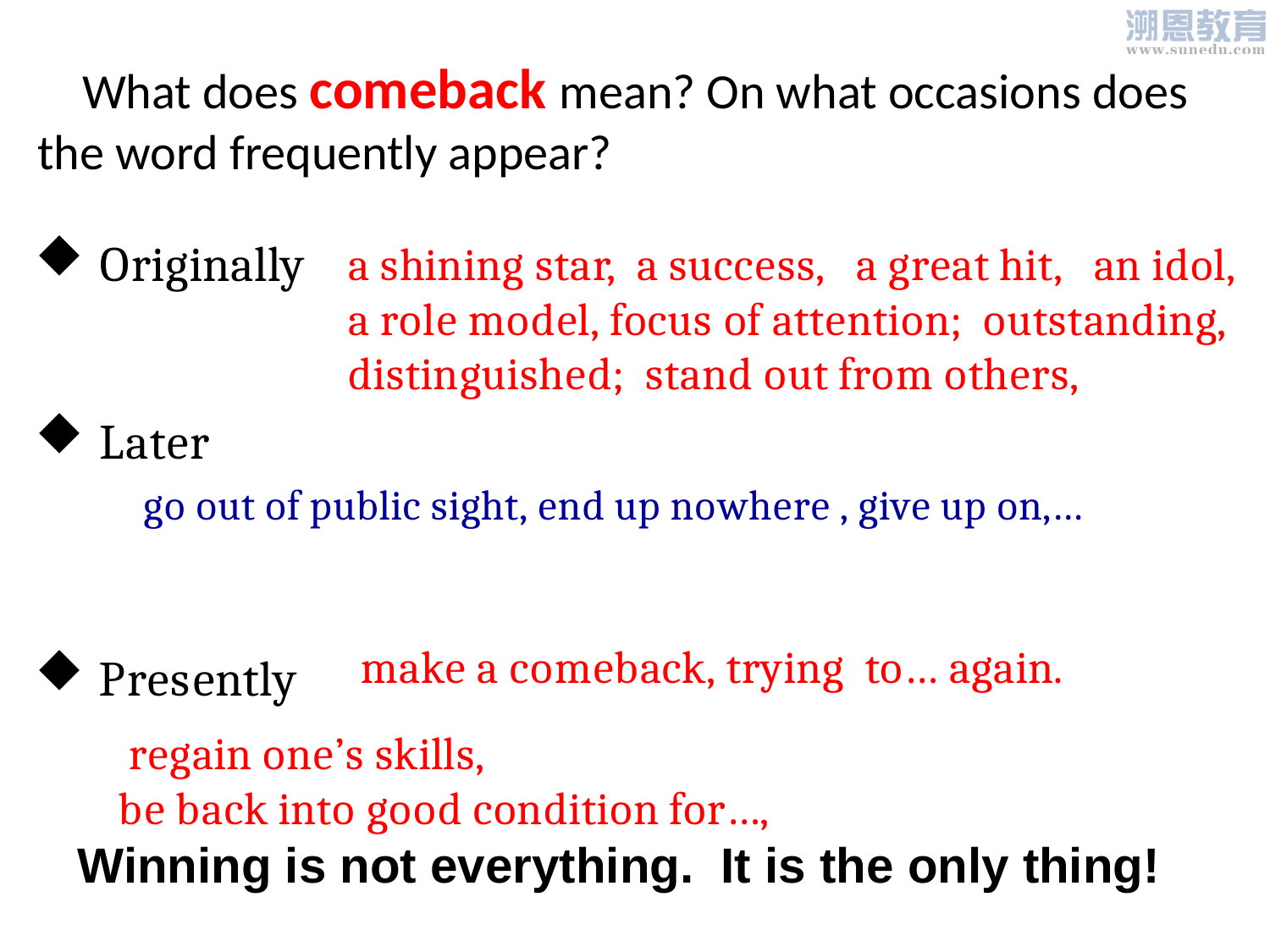

What does comeback mean? On what occasions does the word frequently appear?
Originally

Later

Presently
a shining star,  a success,   a great hit,   an idol,  a role model, focus of attention;  outstanding,  distinguished;  stand out from others,
go out of public sight, end up nowhere , give up on,…
make a comeback, trying  to… again.
       regain one’s skills,
      be back into good condition for…,
  Winning is not everything.  It is the only thing!